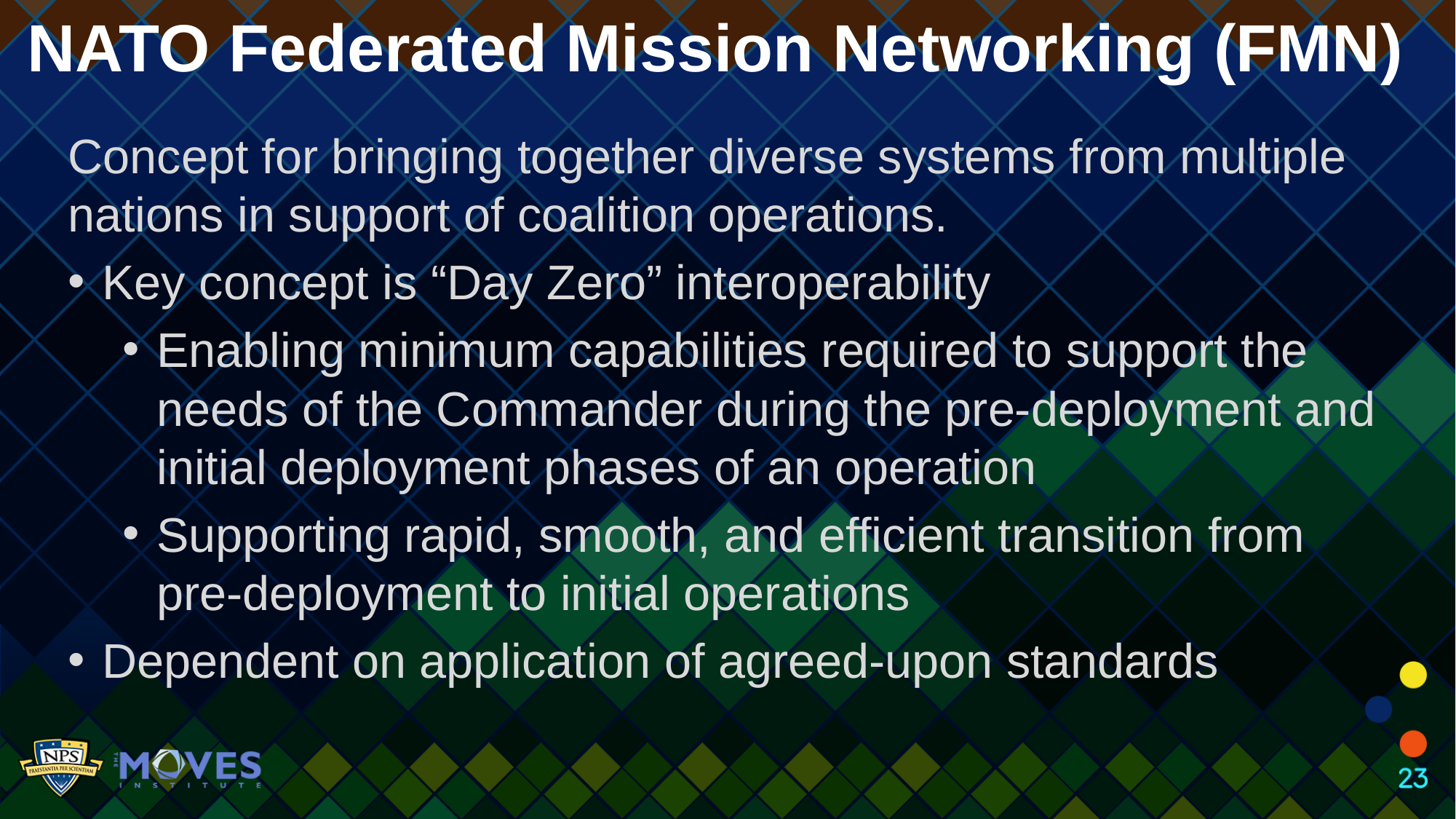

NATO Federated Mission Networking (FMN)
Concept for bringing together diverse systems from multiple nations in support of coalition operations.
Key concept is “Day Zero” interoperability
Enabling minimum capabilities required to support the needs of the Commander during the pre-deployment and initial deployment phases of an operation
Supporting rapid, smooth, and efficient transition from pre-deployment to initial operations
Dependent on application of agreed-upon standards